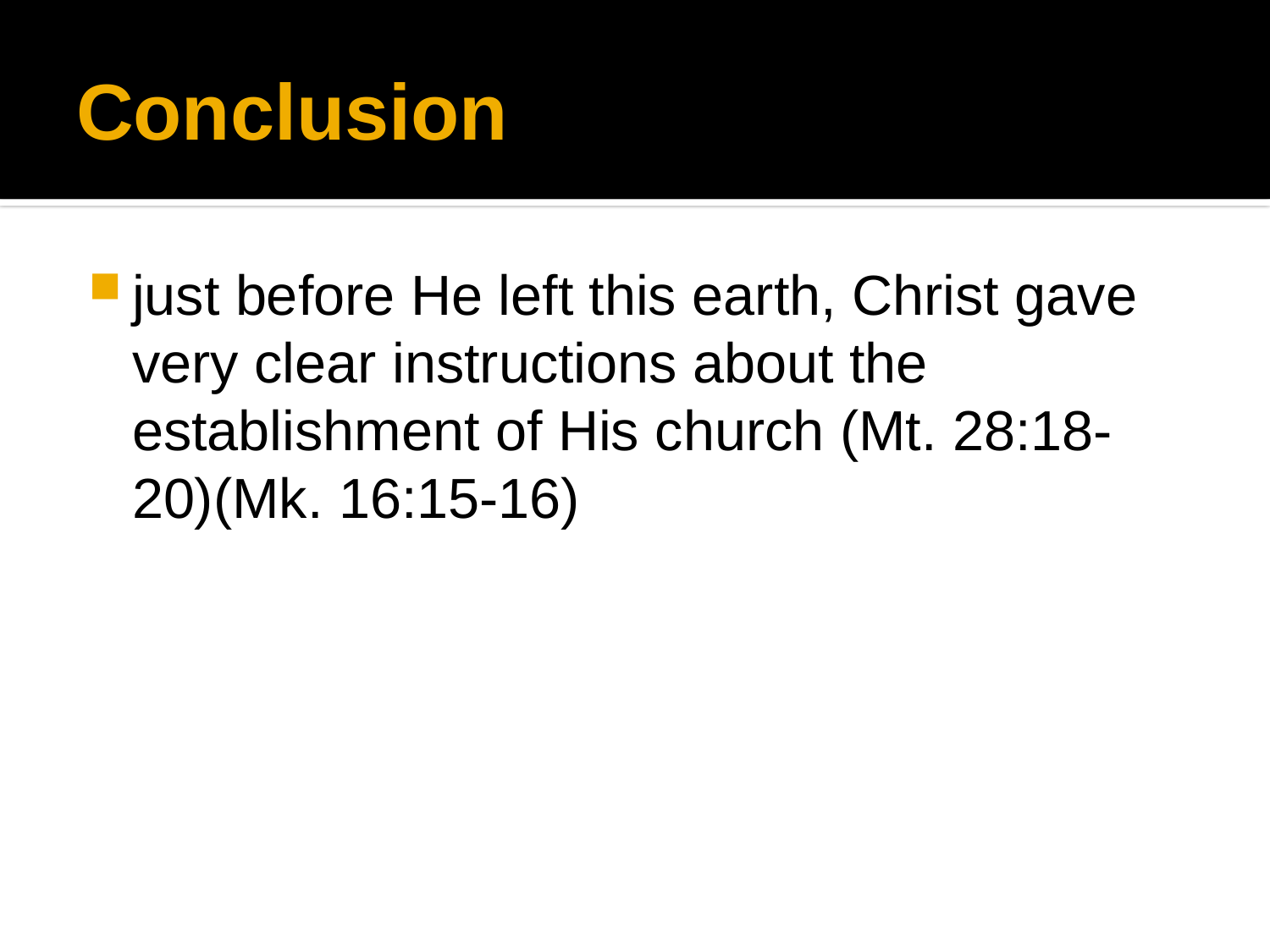

# Conclusion
just before He left this earth, Christ gave very clear instructions about the establishment of His church (Mt. 28:18-20)(Mk. 16:15-16)